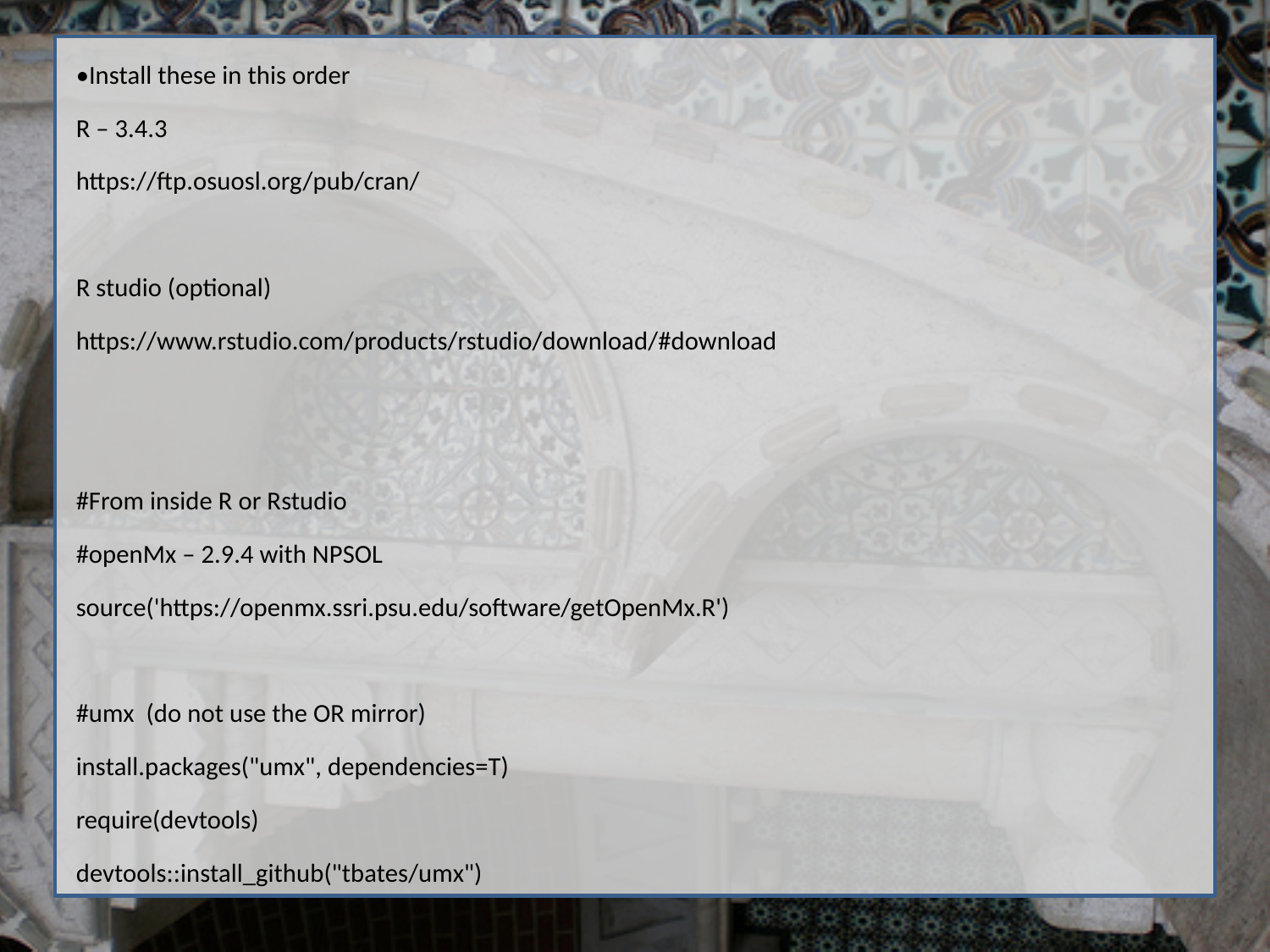

•Install these in this order
R – 3.4.3
https://ftp.osuosl.org/pub/cran/

R studio (optional)
https://www.rstudio.com/products/rstudio/download/#download

#From inside R or Rstudio
#openMx – 2.9.4 with NPSOL
source('https://openmx.ssri.psu.edu/software/getOpenMx.R')

#umx  (do not use the OR mirror)
install.packages("umx", dependencies=T)
require(devtools)
devtools::install_github("tbates/umx")